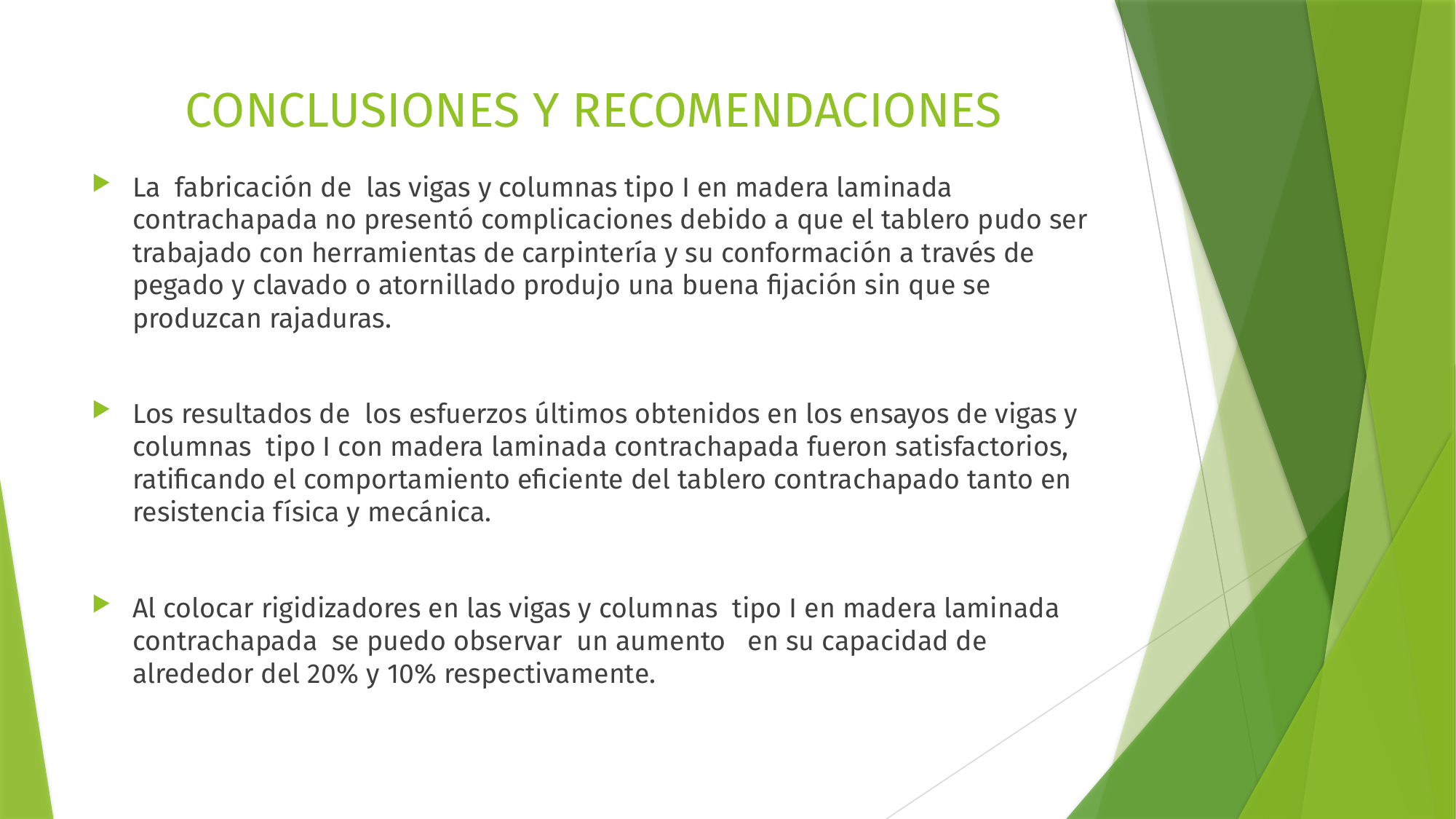

# CONCLUSIONES Y RECOMENDACIONES
La  fabricación de  las vigas y columnas tipo I en madera laminada contrachapada no presentó complicaciones debido a que el tablero pudo ser trabajado con herramientas de carpintería y su conformación a través de pegado y clavado o atornillado produjo una buena fijación sin que se produzcan rajaduras.

Los resultados de  los esfuerzos últimos obtenidos en los ensayos de vigas y columnas  tipo I con madera laminada contrachapada fueron satisfactorios, ratificando el comportamiento eficiente del tablero contrachapado tanto en resistencia física y mecánica.

Al colocar rigidizadores en las vigas y columnas  tipo I en madera laminada contrachapada  se puedo observar  un aumento   en su capacidad de alrededor del 20% y 10% respectivamente.